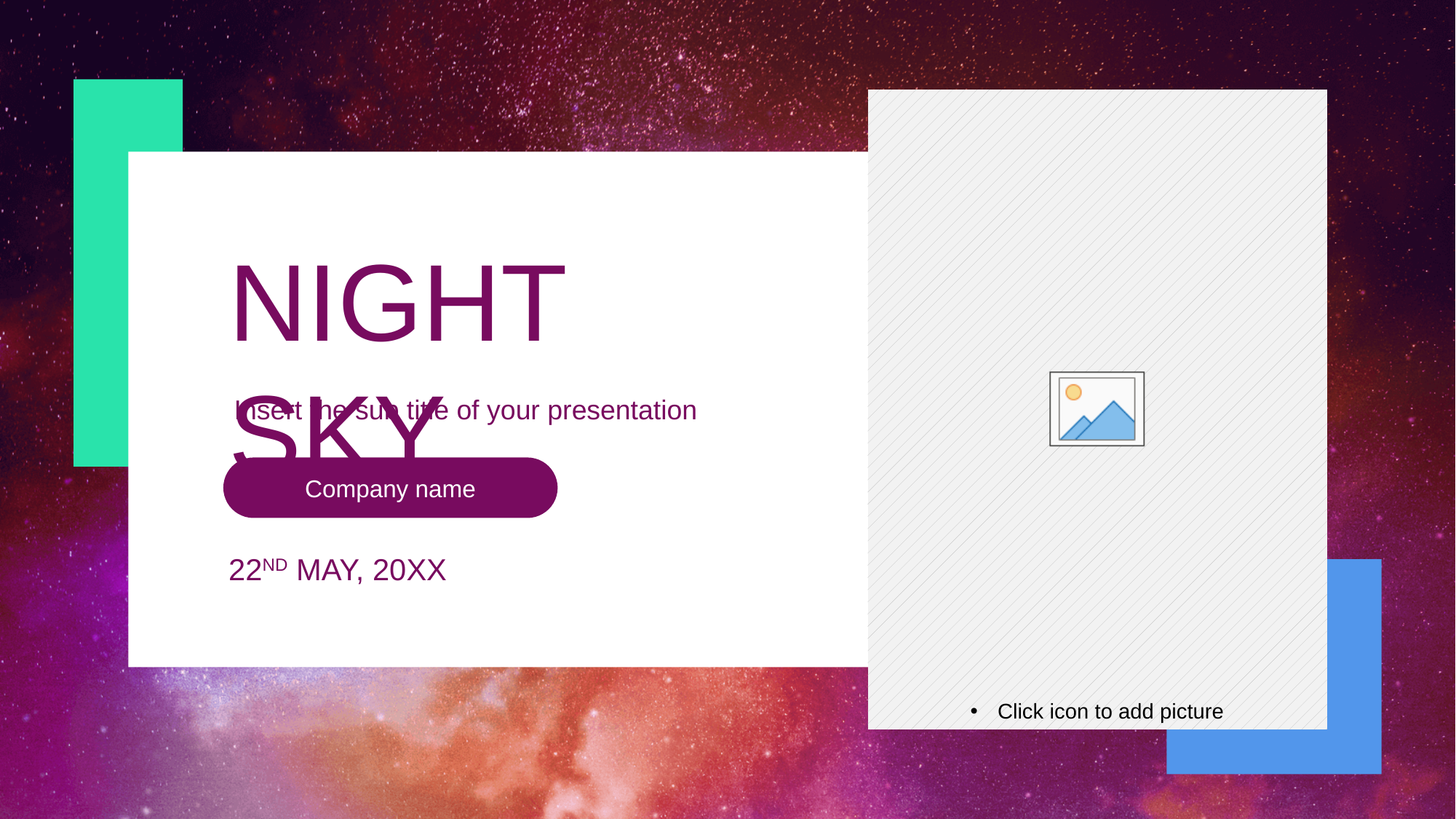

NIGHT SKY
Insert the sub title of your presentation
Company name
22ND MAY, 20XX